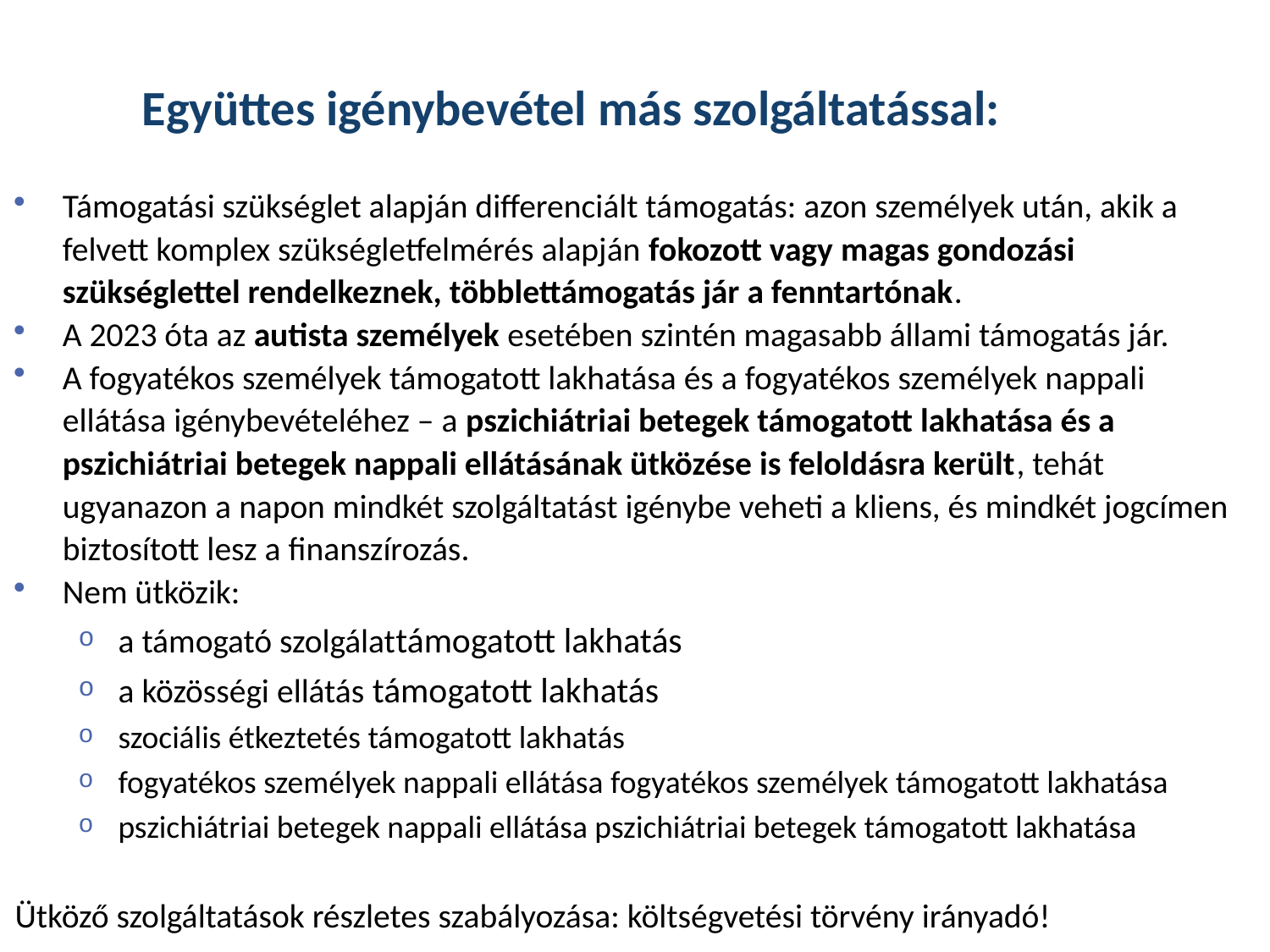

Együttes igénybevétel más szolgáltatással:

Támogatási szükséglet alapján differenciált támogatás: azon személyek után, akik a felvett komplex szükségletfelmérés alapján fokozott vagy magas gondozási szükséglettel rendelkeznek, többlettámogatás jár a fenntartónak.
A 2023 óta az autista személyek esetében szintén magasabb állami támogatás jár.
A fogyatékos személyek támogatott lakhatása és a fogyatékos személyek nappali ellátása igénybevételéhez – a pszichiátriai betegek támogatott lakhatása és a pszichiátriai betegek nappali ellátásának ütközése is feloldásra került, tehát ugyanazon a napon mindkét szolgáltatást igénybe veheti a kliens, és mindkét jogcímen biztosított lesz a finanszírozás.
Nem ütközik:
a támogató szolgálattámogatott lakhatás
a közösségi ellátás támogatott lakhatás
szociális étkeztetés támogatott lakhatás
fogyatékos személyek nappali ellátása fogyatékos személyek támogatott lakhatása
pszichiátriai betegek nappali ellátása pszichiátriai betegek támogatott lakhatása
Ütköző szolgáltatások részletes szabályozása: költségvetési törvény irányadó!